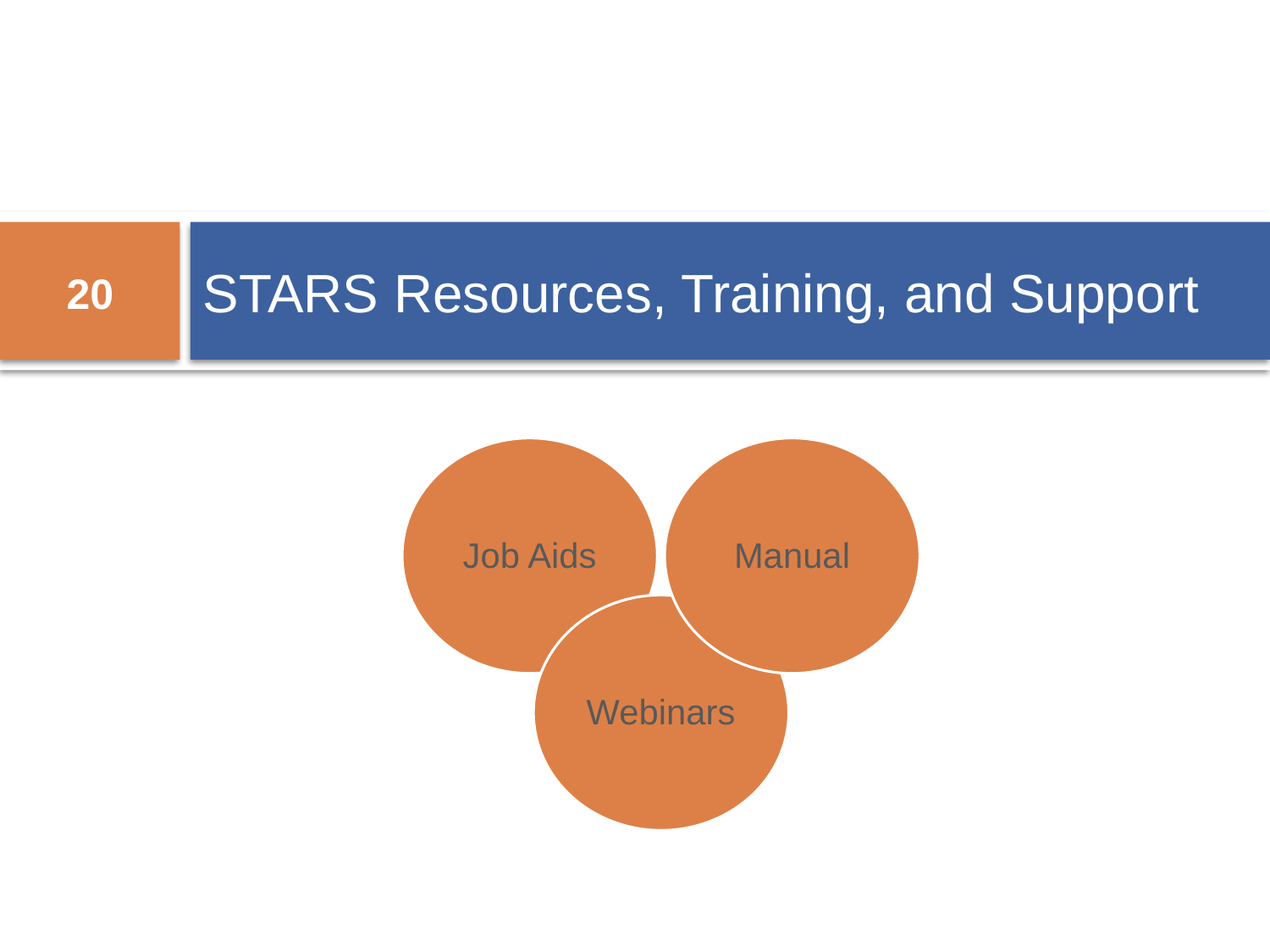

# STARS Resources, Training, and Support
20

Webinars
Manual
Job Aids